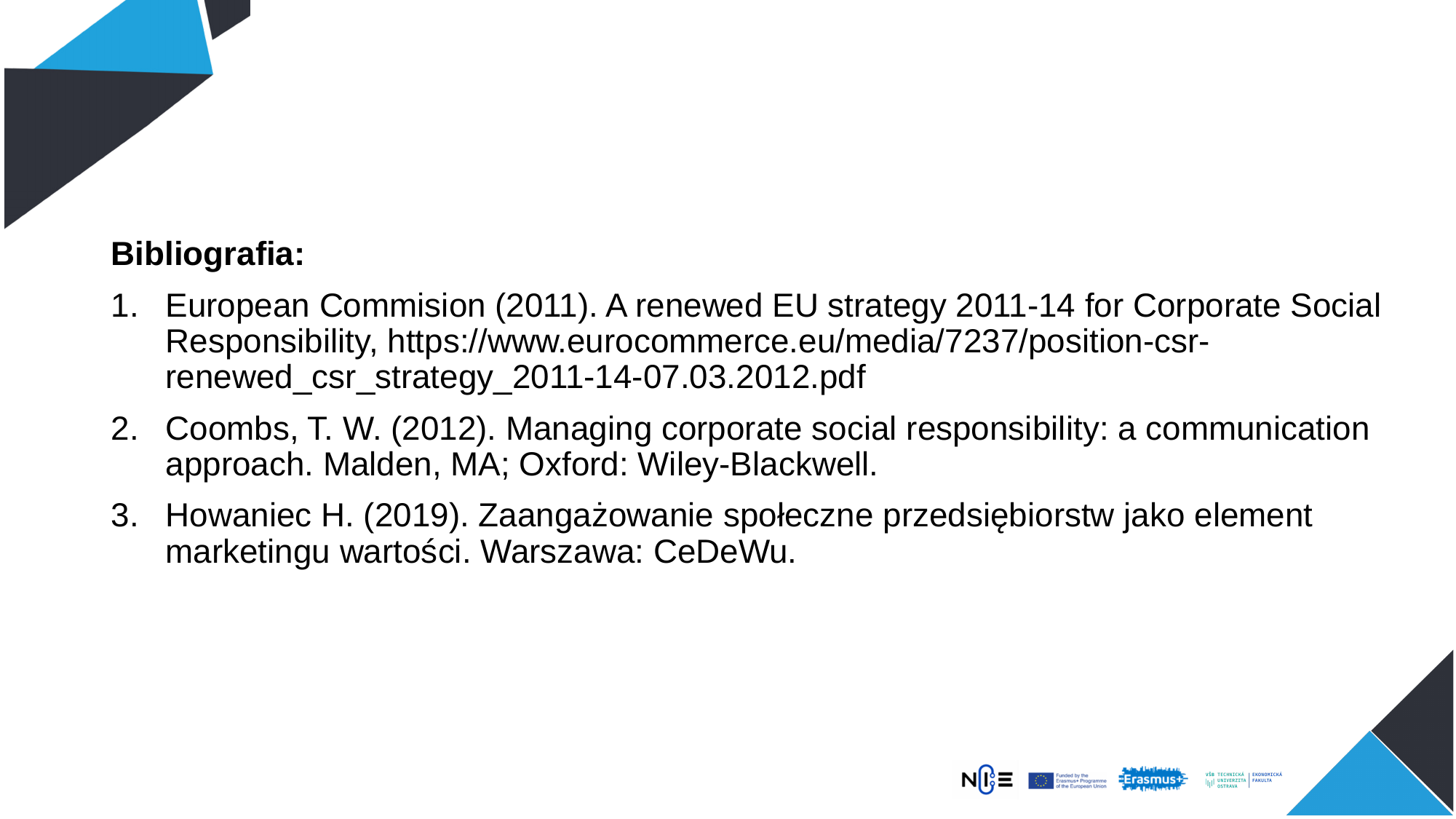

Bibliografia:
European Commision (2011). A renewed EU strategy 2011-14 for Corporate Social Responsibility, https://www.eurocommerce.eu/media/7237/position-csr-renewed_csr_strategy_2011-14-07.03.2012.pdf
Coombs, T. W. (2012). Managing corporate social responsibility: a communication approach. Malden, MA; Oxford: Wiley-Blackwell.
Howaniec H. (2019). Zaangażowanie społeczne przedsiębiorstw jako element marketingu wartości. Warszawa: CeDeWu.